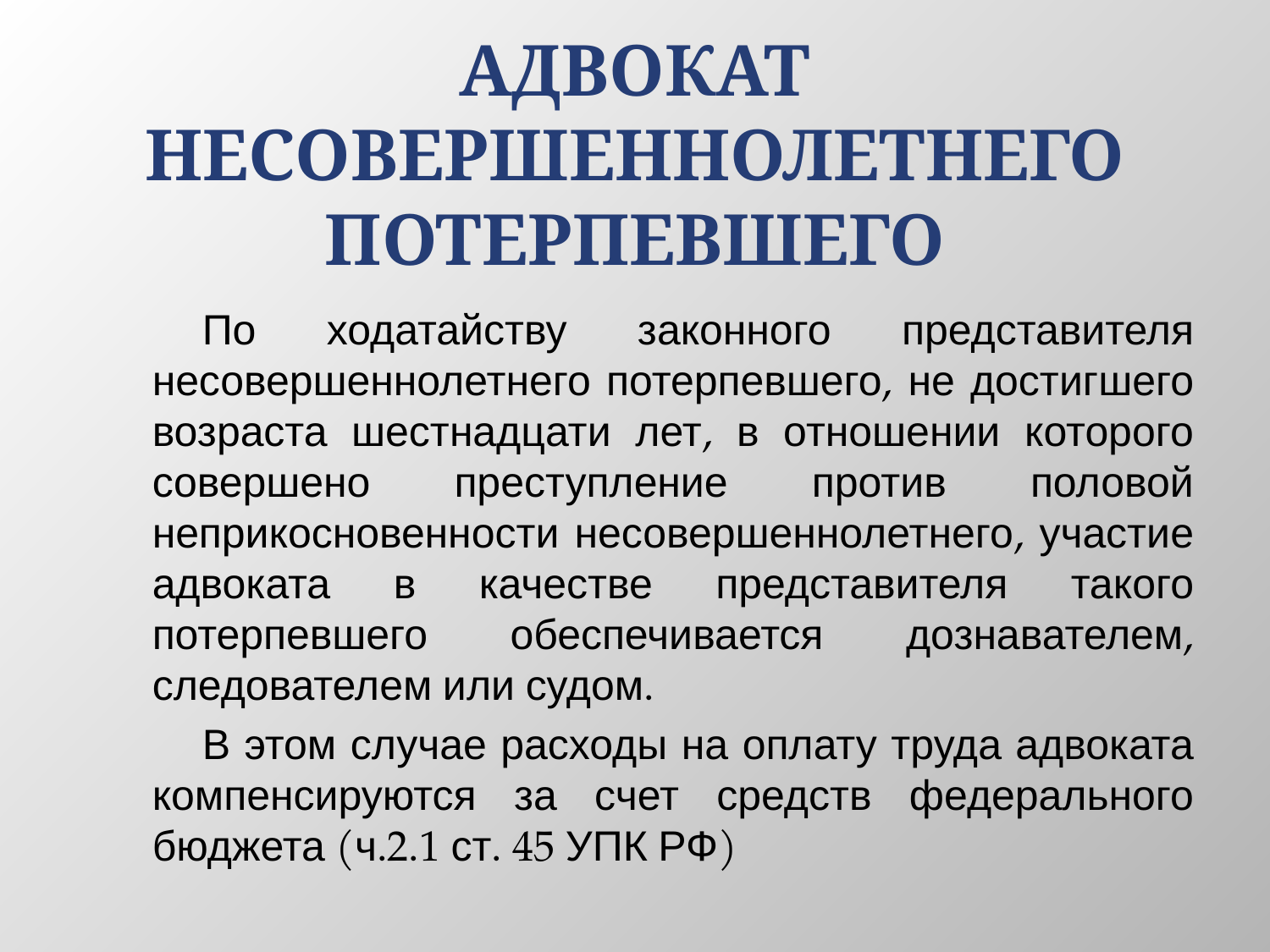

# АДВОКАТ НЕСОВЕРШЕННОЛЕТНЕГО ПОТЕРПЕВШЕГО
По ходатайству законного представителя несовершеннолетнего потерпевшего, не достигшего возраста шестнадцати лет, в отношении которого совершено преступление против половой неприкосновенности несовершеннолетнего, участие адвоката в качестве представителя такого потерпевшего обеспечивается дознавателем, следователем или судом.
В этом случае расходы на оплату труда адвоката компенсируются за счет средств федерального бюджета (ч.2.1 ст. 45 УПК РФ)